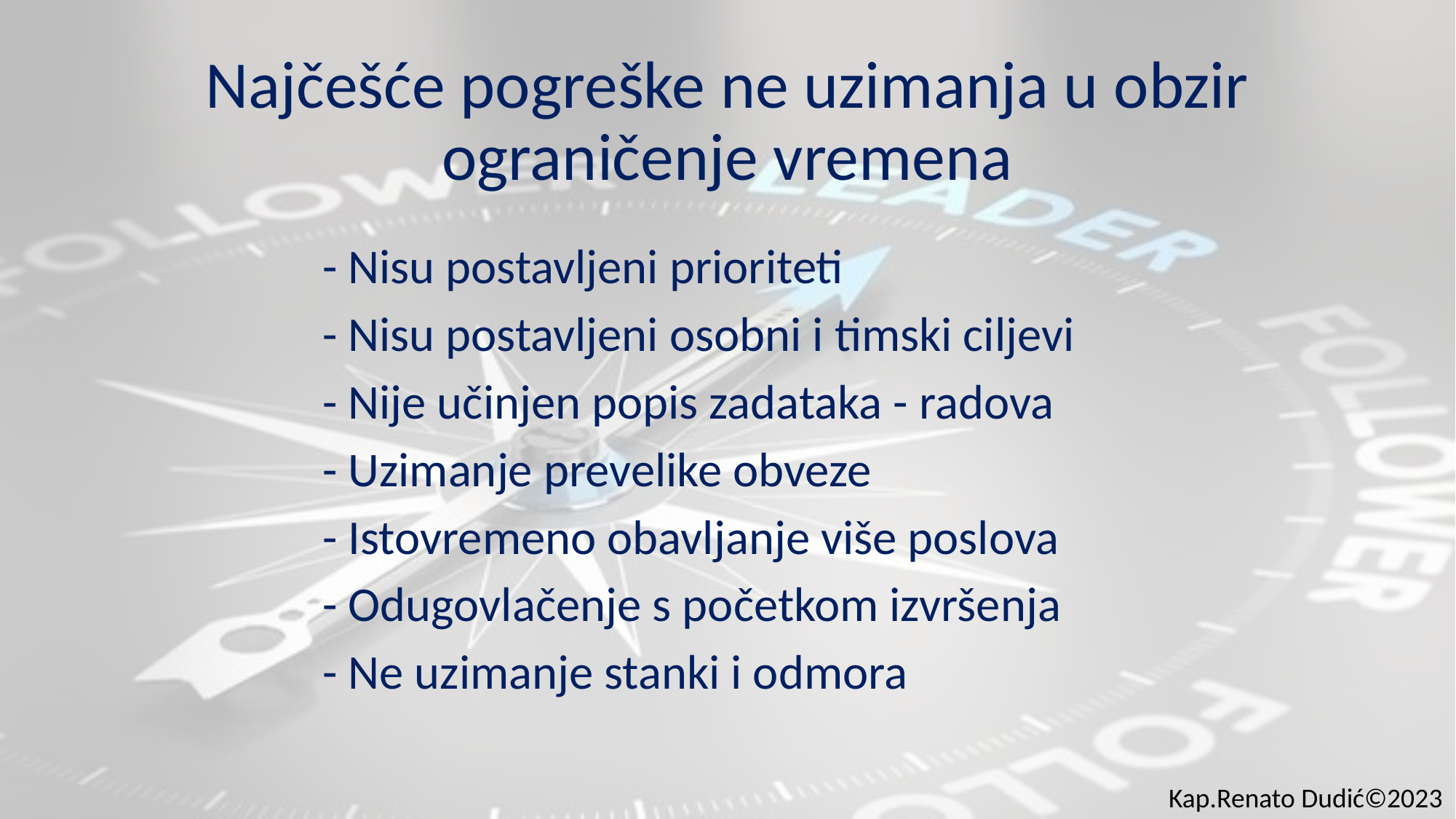

# Najčešće pogreške ne uzimanja u obzir ograničenje vremena
- Nisu postavljeni prioriteti
- Nisu postavljeni osobni i timski ciljevi
- Nije učinjen popis zadataka - radova
- Uzimanje prevelike obveze
- Istovremeno obavljanje više poslova
- Odugovlačenje s početkom izvršenja
- Ne uzimanje stanki i odmora
Kap.Renato Dudić©2023